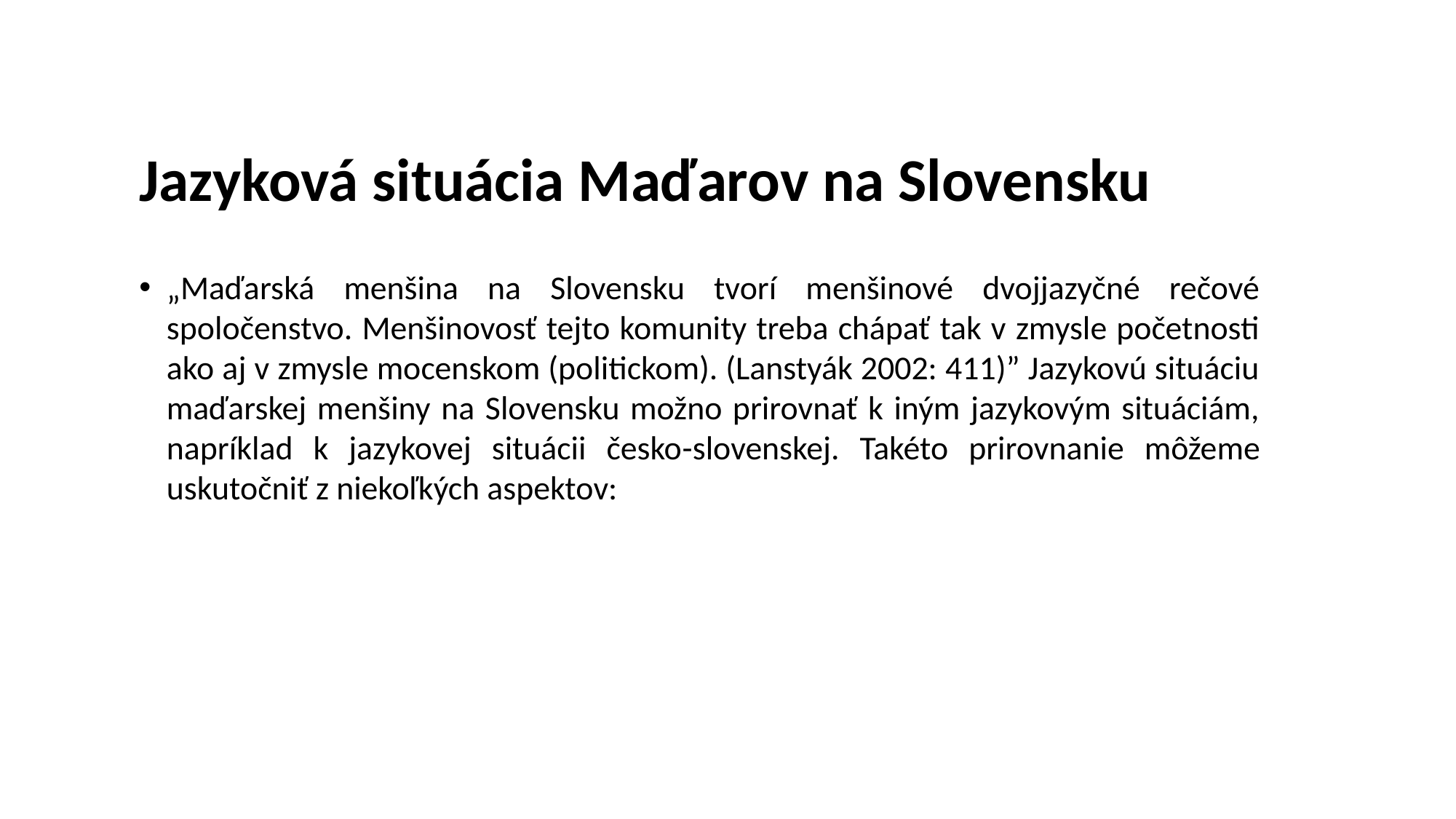

# Jazyková situácia Maďarov na Slovensku
„Maďarská menšina na Slovensku tvorí menšinové dvojjazyčné rečové spoločenstvo. Menšinovosť tejto komunity treba chápať tak v zmysle početnosti ako aj v zmysle mocenskom (politickom). (Lanstyák 2002: 411)” Jazykovú situáciu maďarskej menšiny na Slovensku možno prirovnať k iným jazykovým situáciám, napríklad k jazykovej situácii česko­-slovenskej. Takéto prirovnanie môžeme uskutočniť z niekoľkých aspektov: